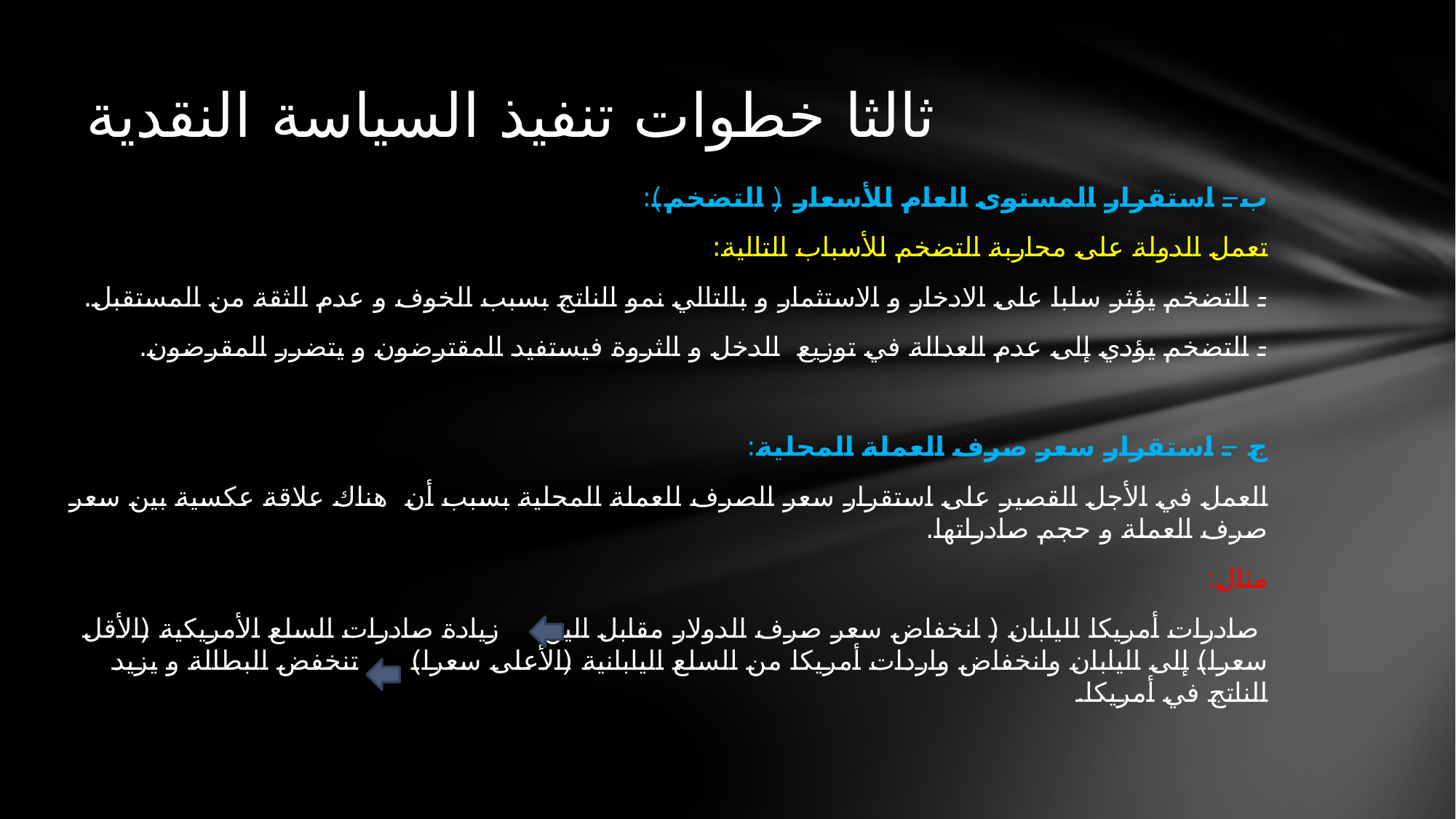

# ثالثا خطوات تنفيذ السياسة النقدية
ب– استقرار المستوى العام للأسعار ( التضخم):
تعمل الدولة على محاربة التضخم للأسباب التالية:
- التضخم يؤثر سلبا على الادخار و الاستثمار و بالتالي نمو الناتج بسبب الخوف و عدم الثقة من المستقبل.
- التضخم يؤدي إلى عدم العدالة في توزيع  الدخل و الثروة فيستفيد المقترضون و يتضرر المقرضون.

ج – استقرار سعر صرف العملة المحلية:
العمل في الأجل القصير على استقرار سعر الصرف للعملة المحلية بسبب أن  هناك علاقة عكسية بين سعر صرف العملة و حجم صادراتها.
مثال:
 صادرات أمريكا لليابان ( انخفاض سعر صرف الدولار مقابل الين     زيادة صادرات السلع الأمريكية (الأقل سعرا) إلى اليابان وانخفاض واردات أمريكا من السلع اليابانية (الأعلى سعرا)      تنخفض البطالة و يزيد الناتج في أمريكا.